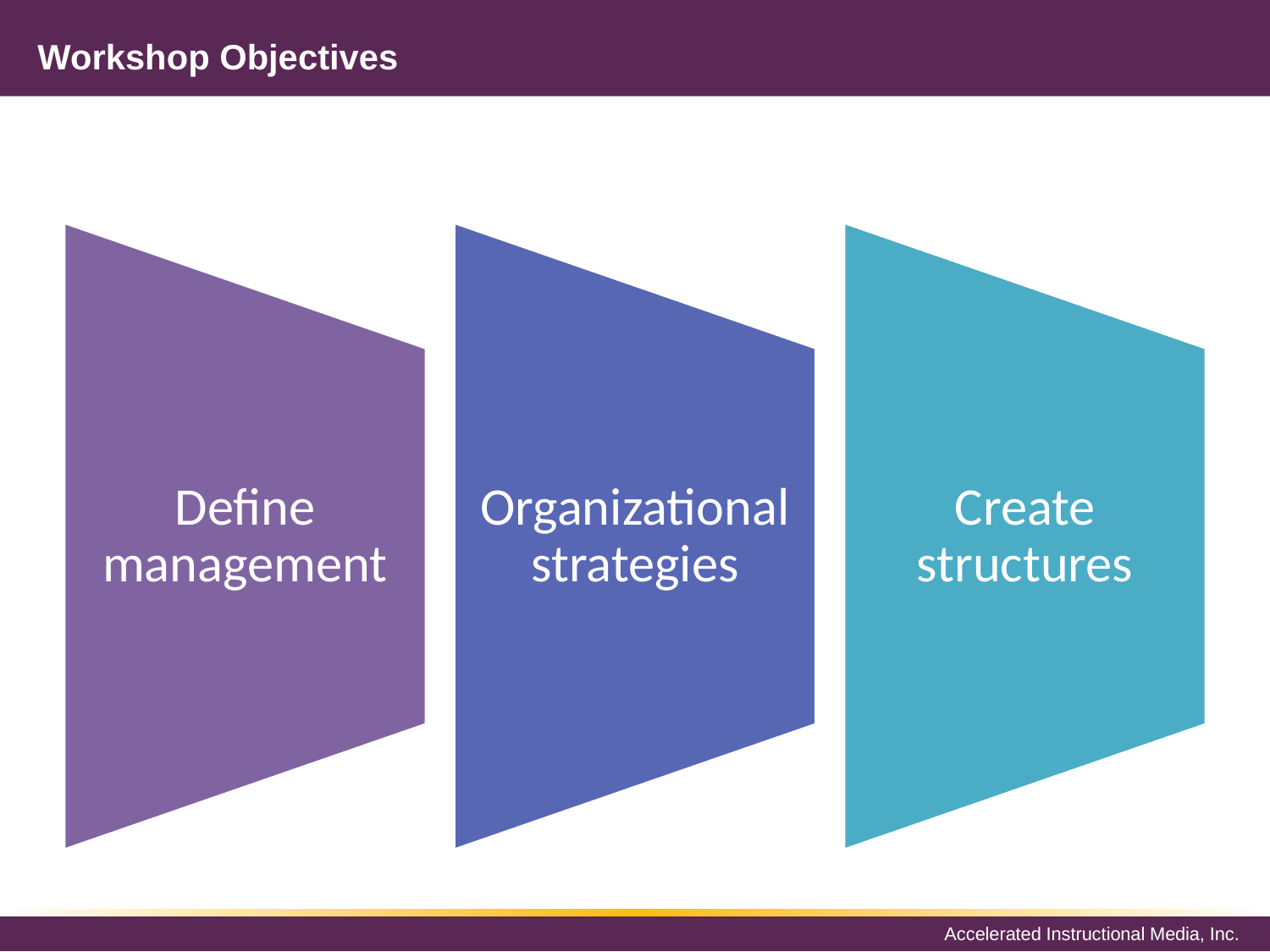

# Workshop Objectives

Define management
Organizational strategies
Create structures